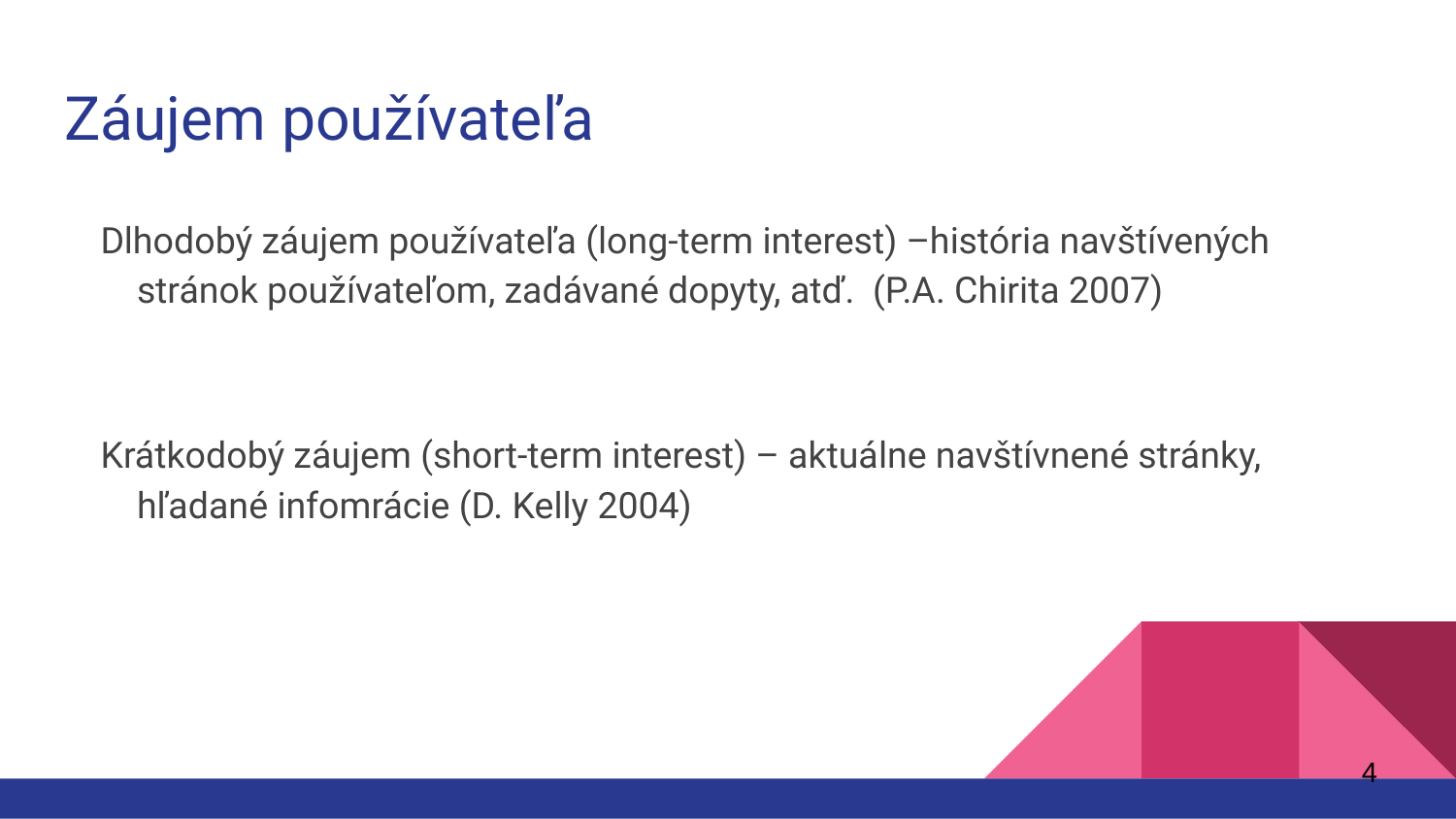

# Záujem používateľa
Dlhodobý záujem používateľa (long-term interest) –história navštívených stránok používateľom, zadávané dopyty, atď.  (P.A. Chirita 2007)

Krátkodobý záujem (short-term interest) – aktuálne navštívnené stránky, hľadané infomrácie (D. Kelly 2004)
4